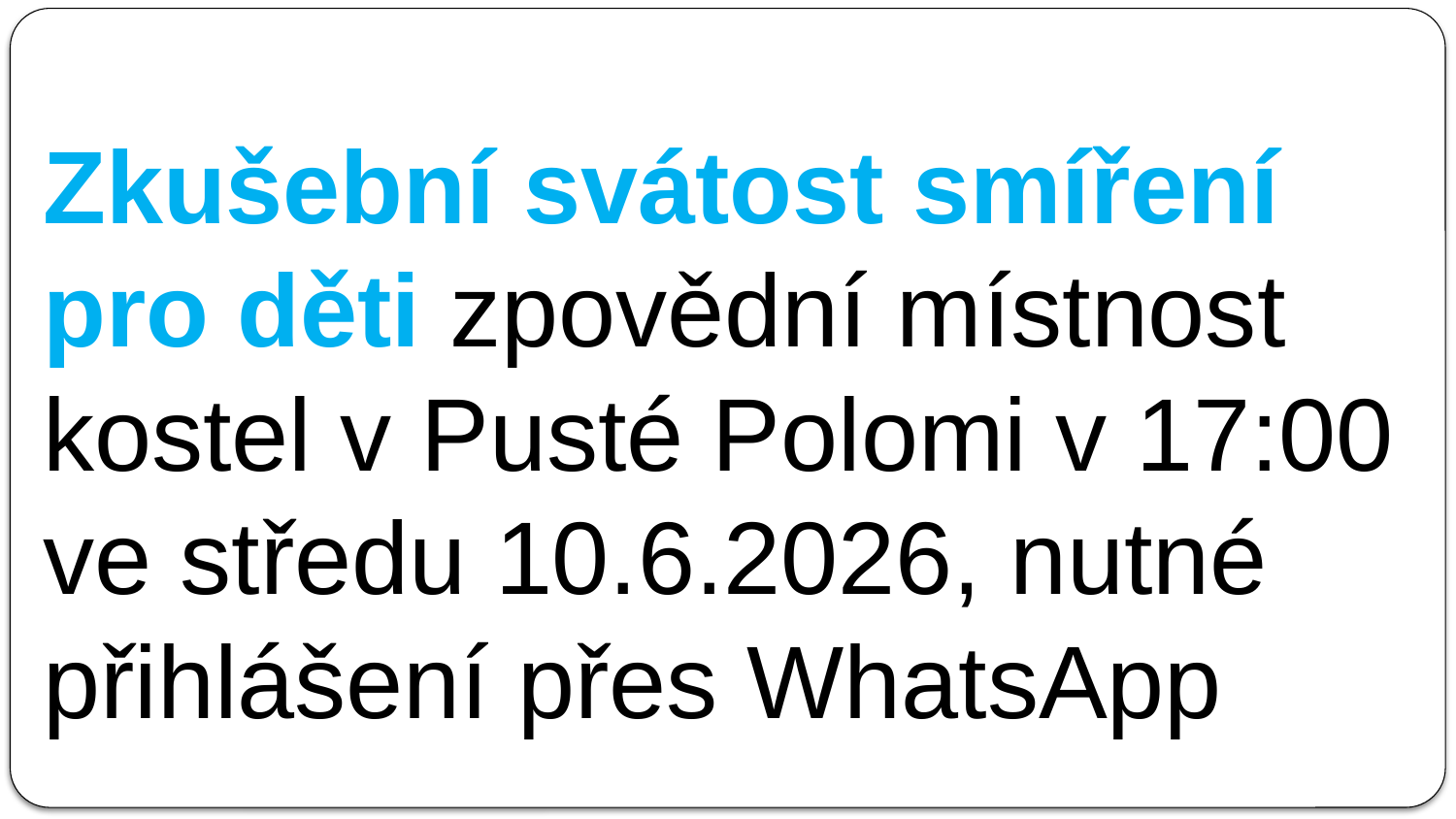

# Zkušební svátost smíření pro děti zpovědní místnost  kostel v Pusté Polomi v 17:00 ve středu 10.6.2026, nutné přihlášení přes WhatsApp